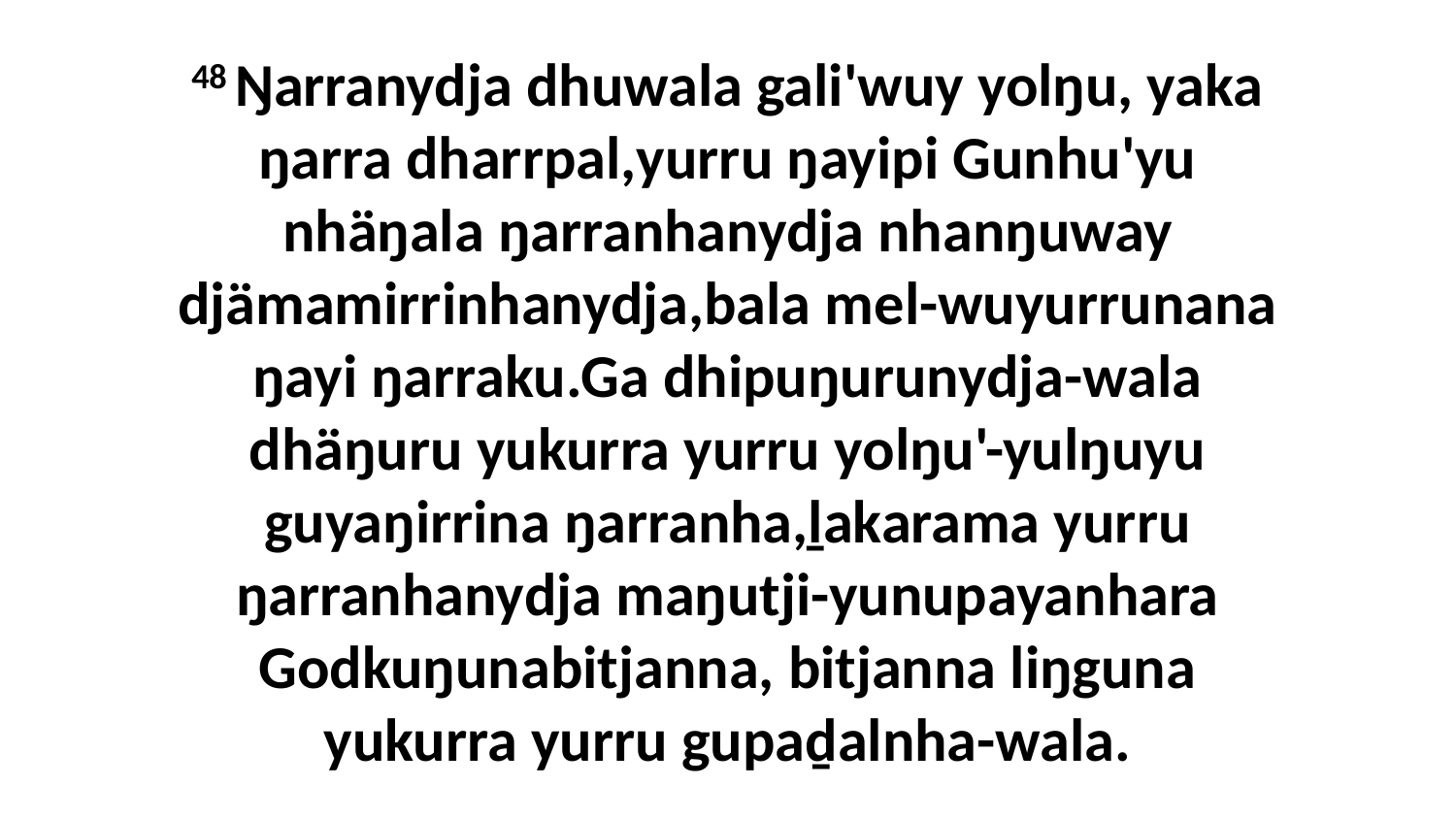

48 Ŋarranydja dhuwala gali'wuy yolŋu, yaka ŋarra dharrpal,yurru ŋayipi Gunhu'yu nhäŋala ŋarranhanydja nhanŋuway djämamirrinhanydja,bala mel-wuyurrunana ŋayi ŋarraku.Ga dhipuŋurunydja-wala dhäŋuru yukurra yurru yolŋu'-yulŋuyu guyaŋirrina ŋarranha,ḻakarama yurru ŋarranhanydja maŋutji-yunupayanhara Godkuŋunabitjanna, bitjanna liŋguna yukurra yurru gupaḏalnha-wala.